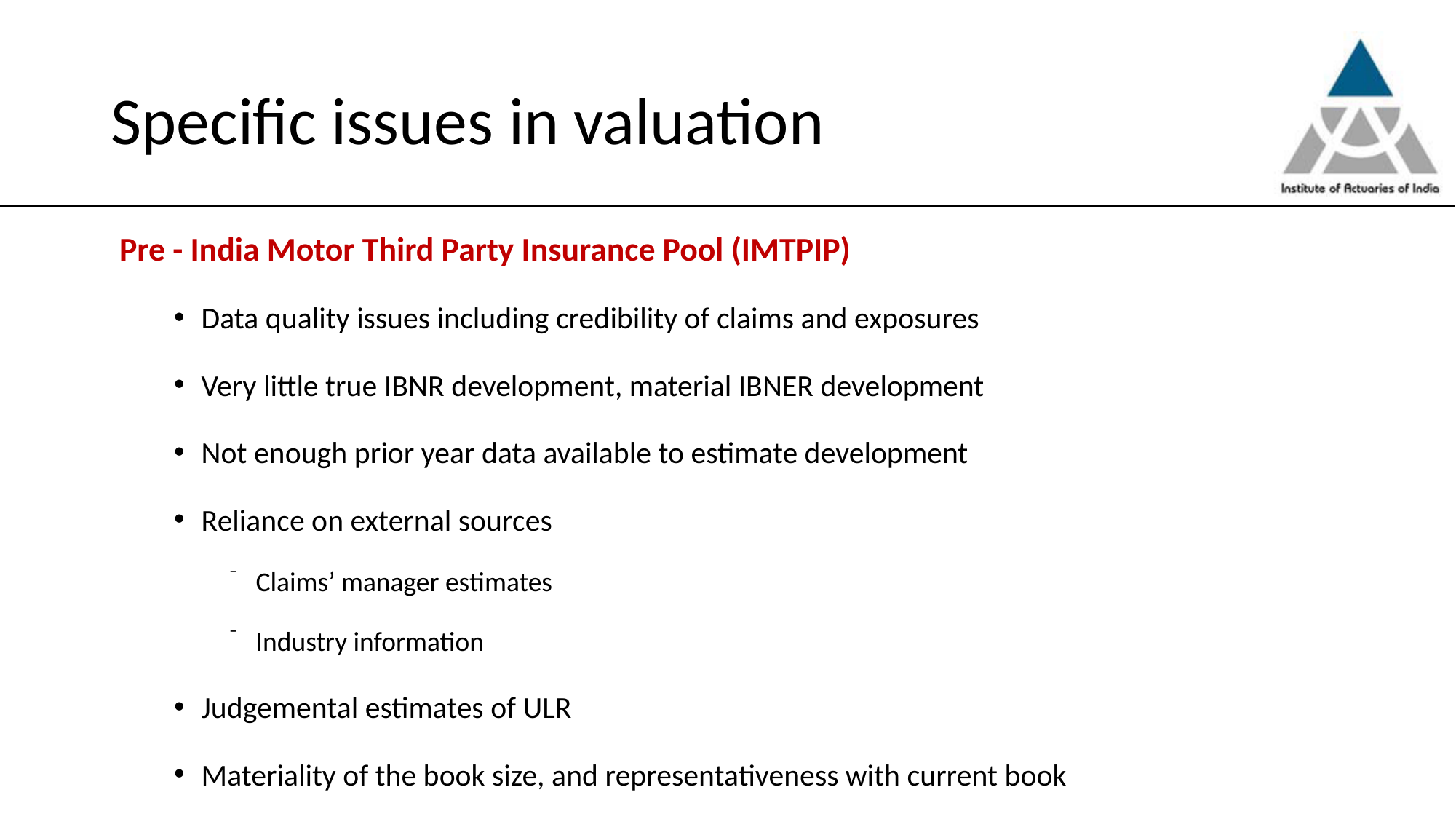

# Specific issues in valuation
Pre - India Motor Third Party Insurance Pool (IMTPIP)
Data quality issues including credibility of claims and exposures
Very little true IBNR development, material IBNER development
Not enough prior year data available to estimate development
Reliance on external sources
Claims’ manager estimates
Industry information
Judgemental estimates of ULR
Materiality of the book size, and representativeness with current book